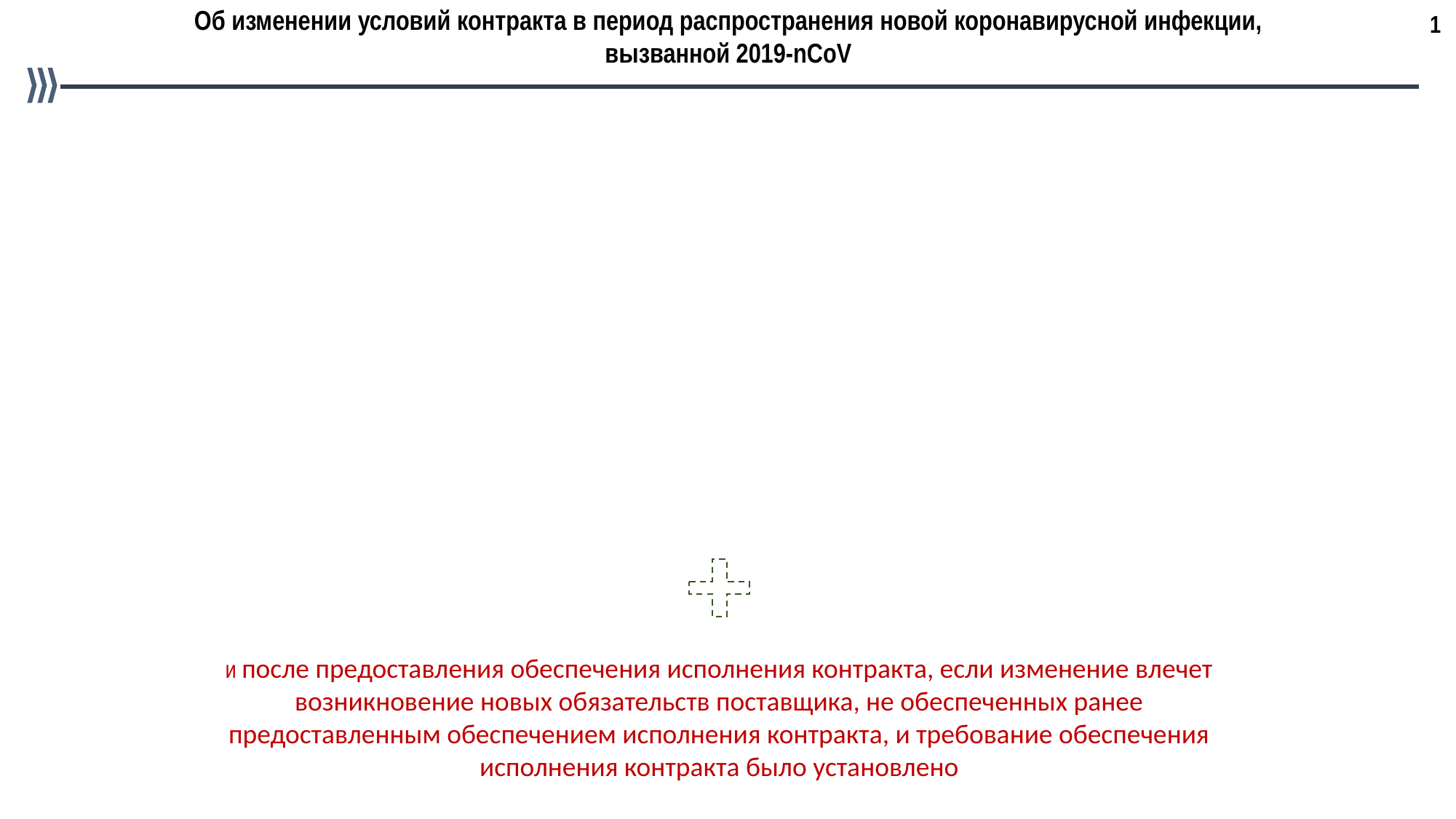

1
Об изменении условий контракта в период распространения новой коронавирусной инфекции, вызванной 2019-nCoV

часть 65 статьи 112 Закона №44-ФЗ:
В 2020 году по соглашению сторон допускается изменение срока исполнения контракта, и (или) цены контракта, и (или) цены единицы товара, работы, услуги, и (или) размера аванса (если контрактом предусмотрена выплата аванса), если при его исполнении в связи с распространением новой коронавирусной инфекции, вызванной 2019-nCoV, а также в иных случаях, установленных Правительством РФ, возникли независящие от сторон контракта обстоятельства, влекущие невозможность его исполнения

!!! Вышеуказанное изменение осуществляется при наличии в письменной форме обоснования такого изменения на основании решения высшего исполнительного органа государственной власти субъекта (за исключением случая изменения размера аванса в соответствии с настоящей частью)

и после предоставления обеспечения исполнения контракта, если изменение влечет возникновение новых обязательств поставщика, не обеспеченных ранее предоставленным обеспечением исполнения контракта, и требование обеспечения исполнения контракта было установлено